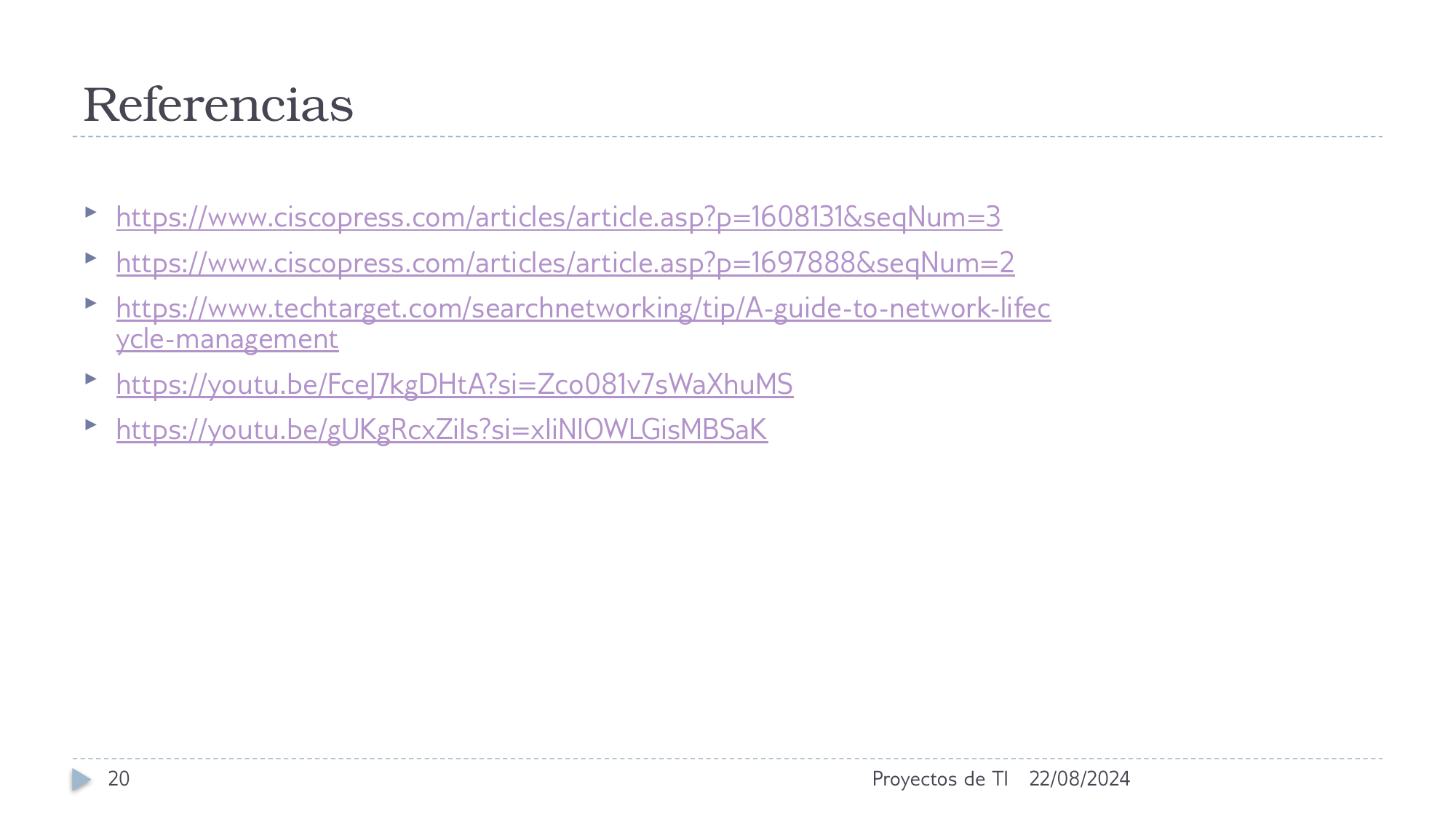

# Referencias

https://www.ciscopress.com/articles/article.asp?p=1608131&seqNum=3
https://www.ciscopress.com/articles/article.asp?p=1697888&seqNum=2
https://www.techtarget.com/searchnetworking/tip/A-guide-to-network-lifecycle-management
https://youtu.be/FceJ7kgDHtA?si=Zco081v7sWaXhuMS
https://youtu.be/gUKgRcxZiIs?si=xIiNIOWLGisMBSaK

20
Proyectos de TI
22/08/2024